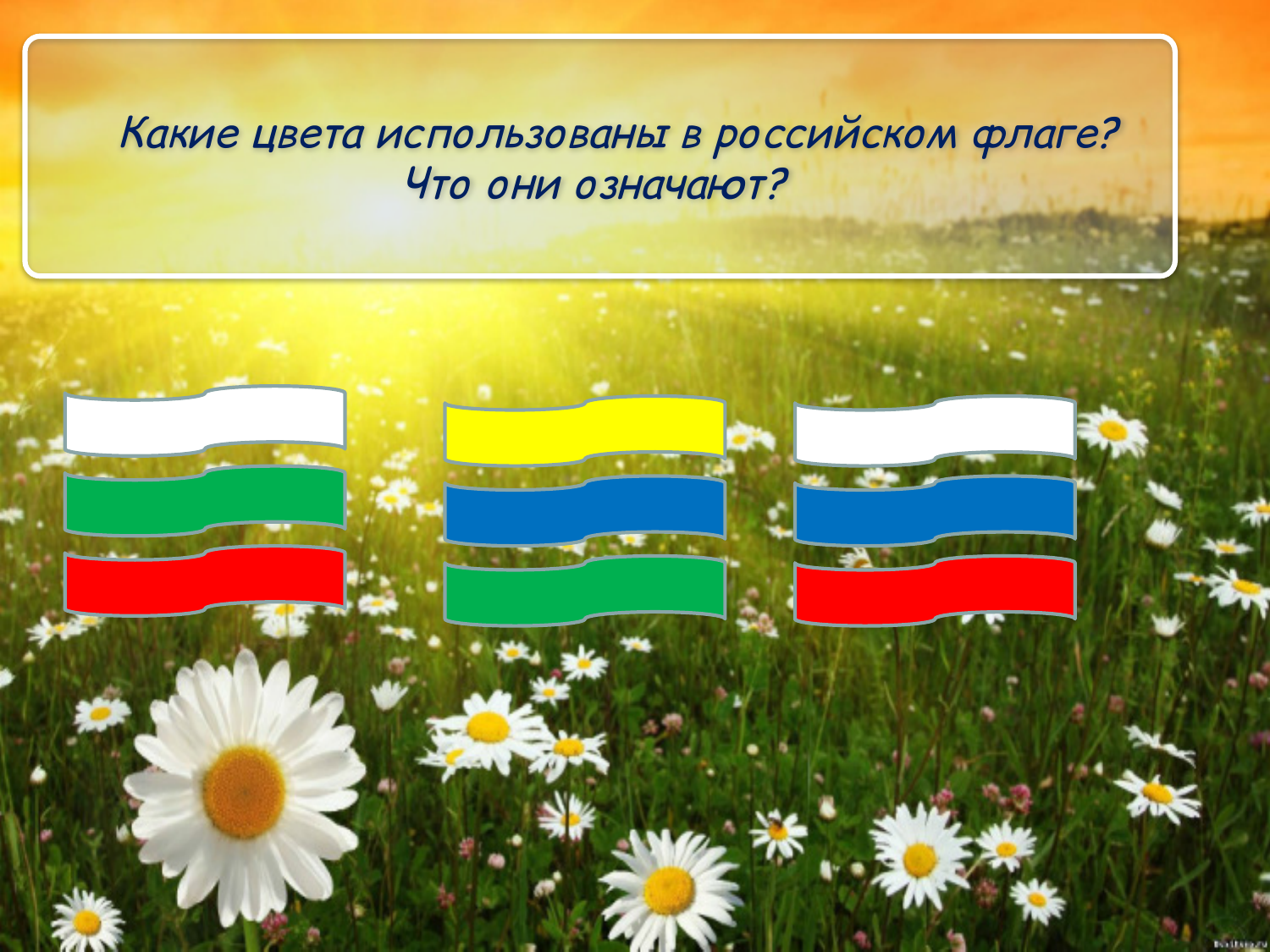

Какие цвета использованы в российском флаге? Что они означают?